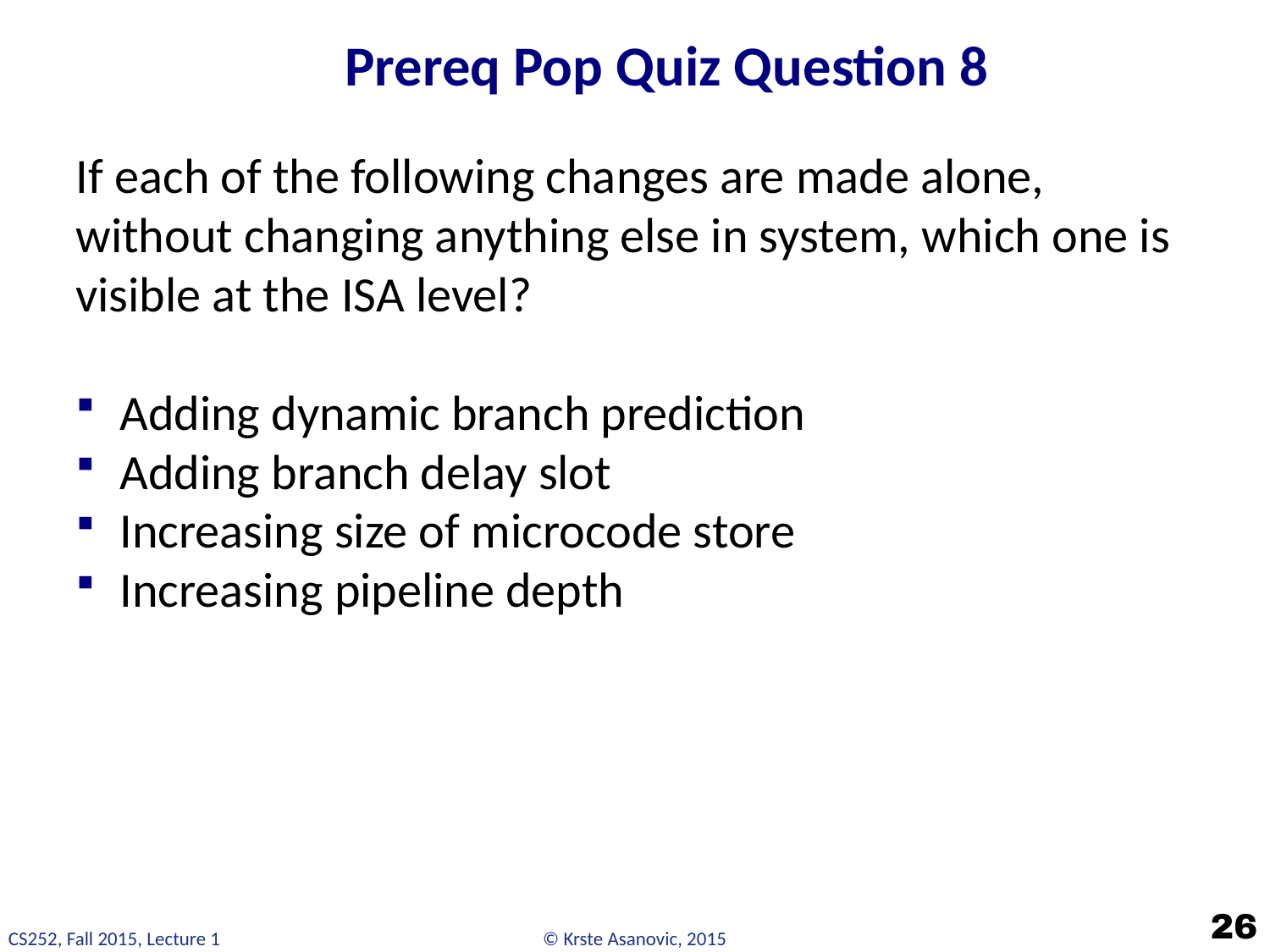

# Prereq Pop Quiz Question 8
If each of the following changes are made alone, without changing anything else in system, which one is visible at the ISA level?

 Adding dynamic branch prediction
 Adding branch delay slot
 Increasing size of microcode store
 Increasing pipeline depth
26